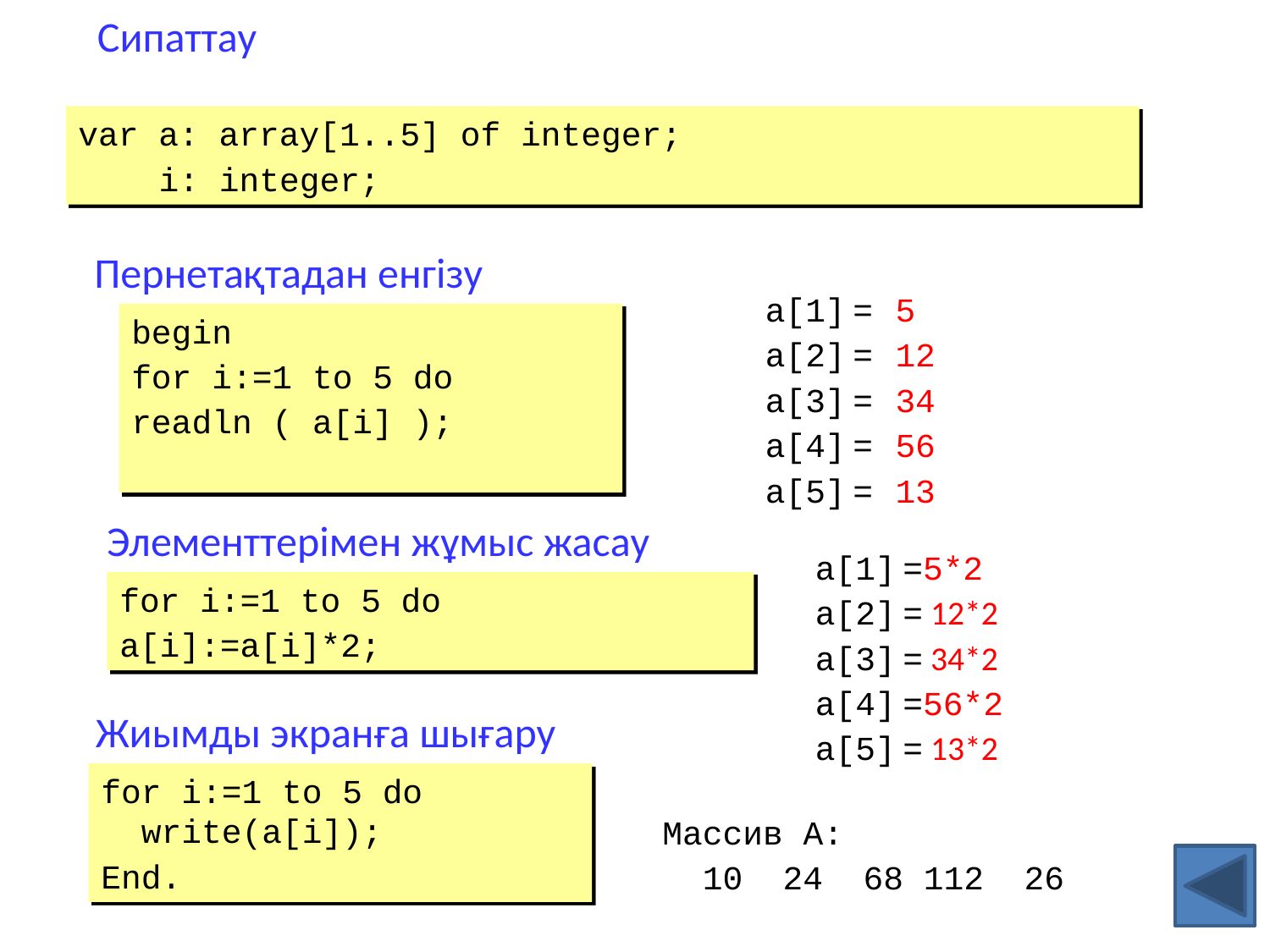

Сипаттау
var a: array[1..5] of integer;
    i: integer;
Пернетақтадан енгізу
a[1] =
a[2] =
a[3] =
a[4] =
a[5] =
5
12
34
56
13
begin
for i:=1 to 5 do
readln ( a[i] );

Элементтерімен жұмыс жасау
a[1] =5*2
a[2] = 12*2
a[3] = 34*2
a[4] =56*2
a[5] = 13*2
for i:=1 to 5 do
a[i]:=a[i]*2;
Жиымды экранға шығару
for i:=1 to 5 do
  write(a[i]);
End.
Массив A:
  10  24  68 112  26